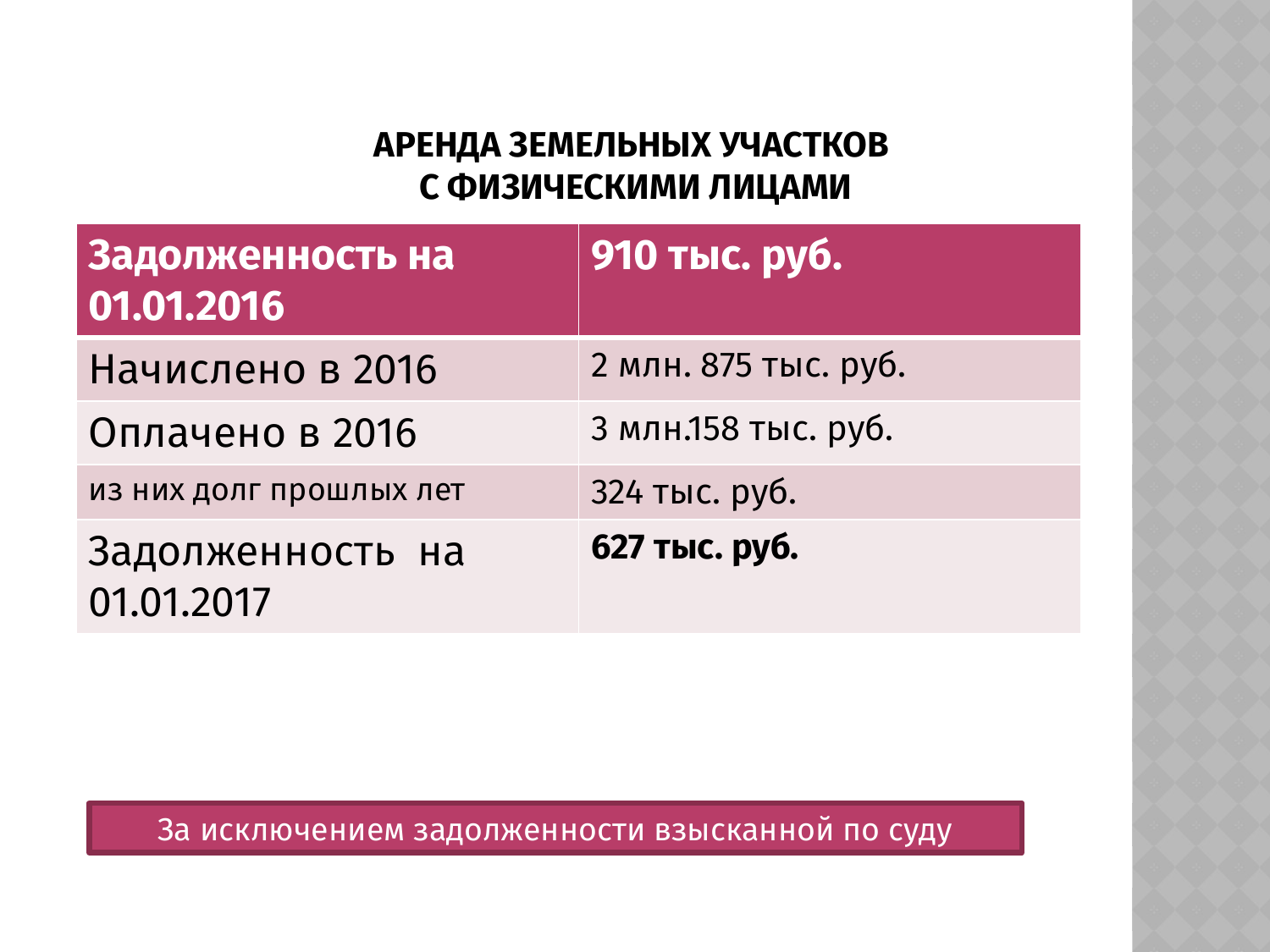

# Аренда земельных участков с физическими лицами
| Задолженность на 01.01.2016 | 910 тыс. руб. |
| --- | --- |
| Начислено в 2016 | 2 млн. 875 тыс. руб. |
| Оплачено в 2016 | 3 млн.158 тыс. руб. |
| из них долг прошлых лет | 324 тыс. руб. |
| Задолженность на 01.01.2017 | 627 тыс. руб. |
За исключением задолженности взысканной по суду